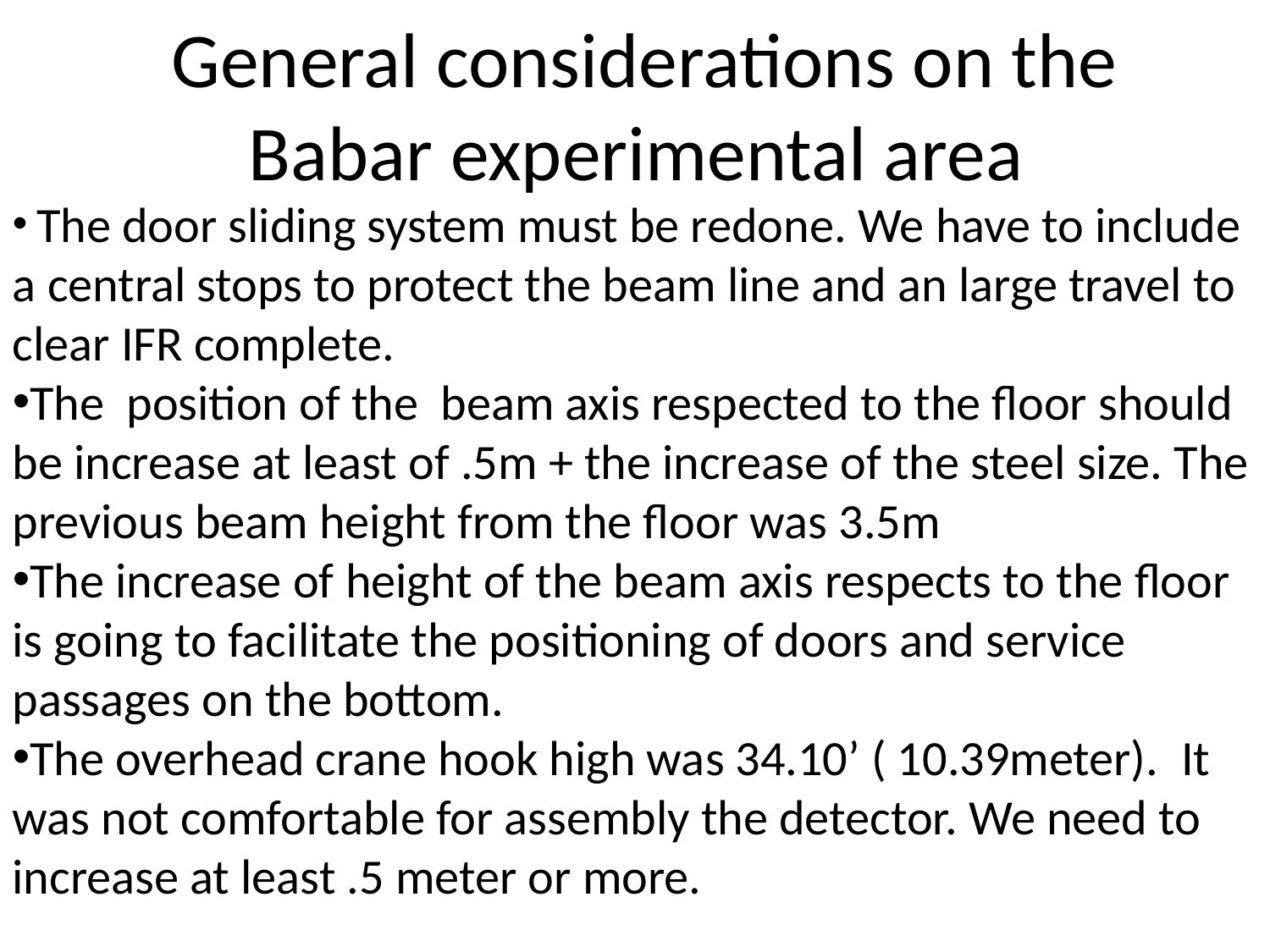

# General considerations on the Babar experimental area
 The door sliding system must be redone. We have to include a central stops to protect the beam line and an large travel to clear IFR complete.
The  position of the  beam axis respected to the floor should be increase at least of .5m + the increase of the steel size. The previous beam height from the floor was 3.5m
The increase of height of the beam axis respects to the floor is going to facilitate the positioning of doors and service passages on the bottom.
The overhead crane hook high was 34.10’ ( 10.39meter).  It was not comfortable for assembly the detector. We need to increase at least .5 meter or more.